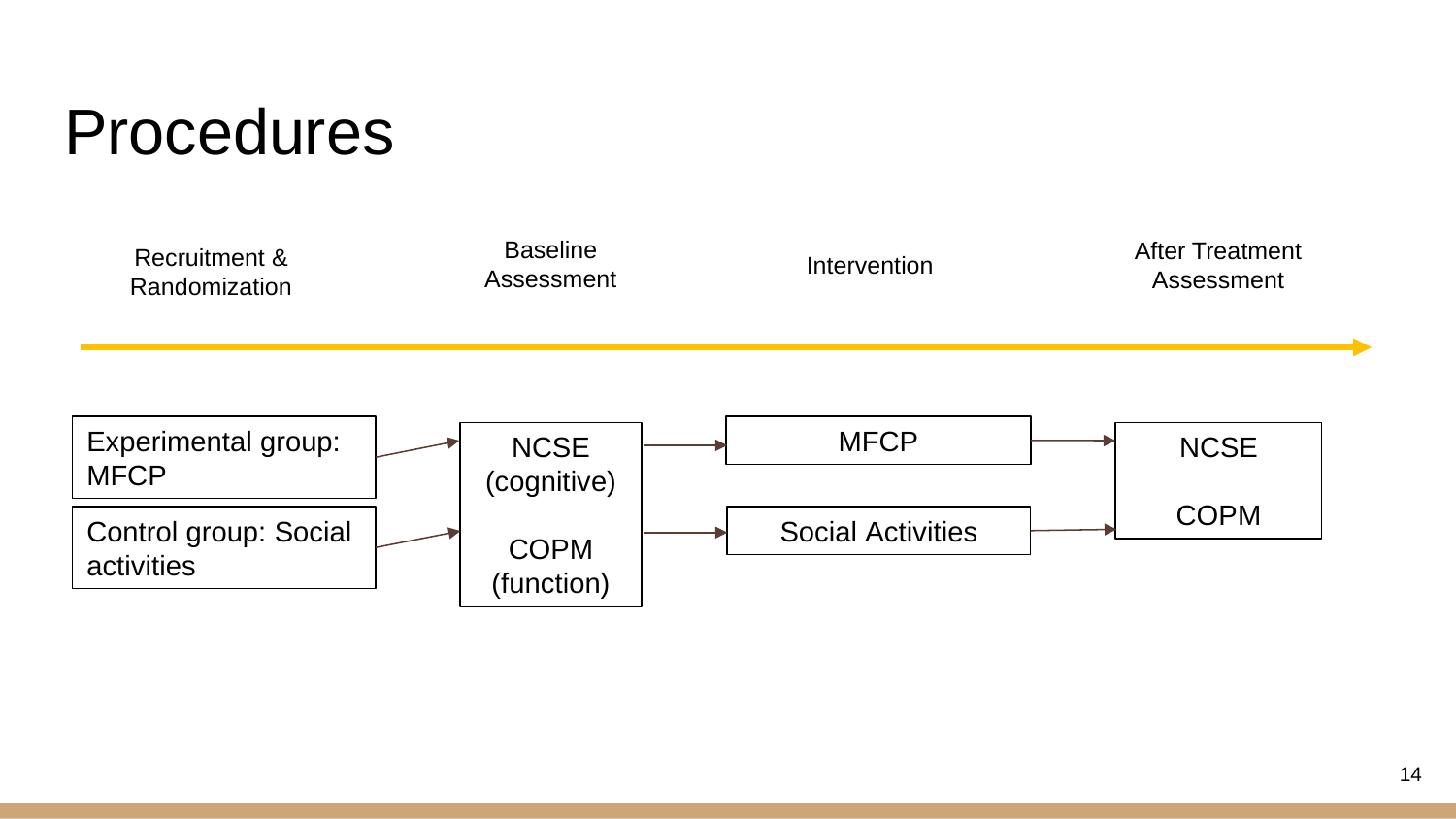

# Procedures
Baseline Assessment
After Treatment Assessment
Recruitment & Randomization
Intervention
Experimental group: MFCP
MFCP
NCSE (cognitive)

COPM (function)
NCSE

COPM
Control group: Social activities
Social Activities
14